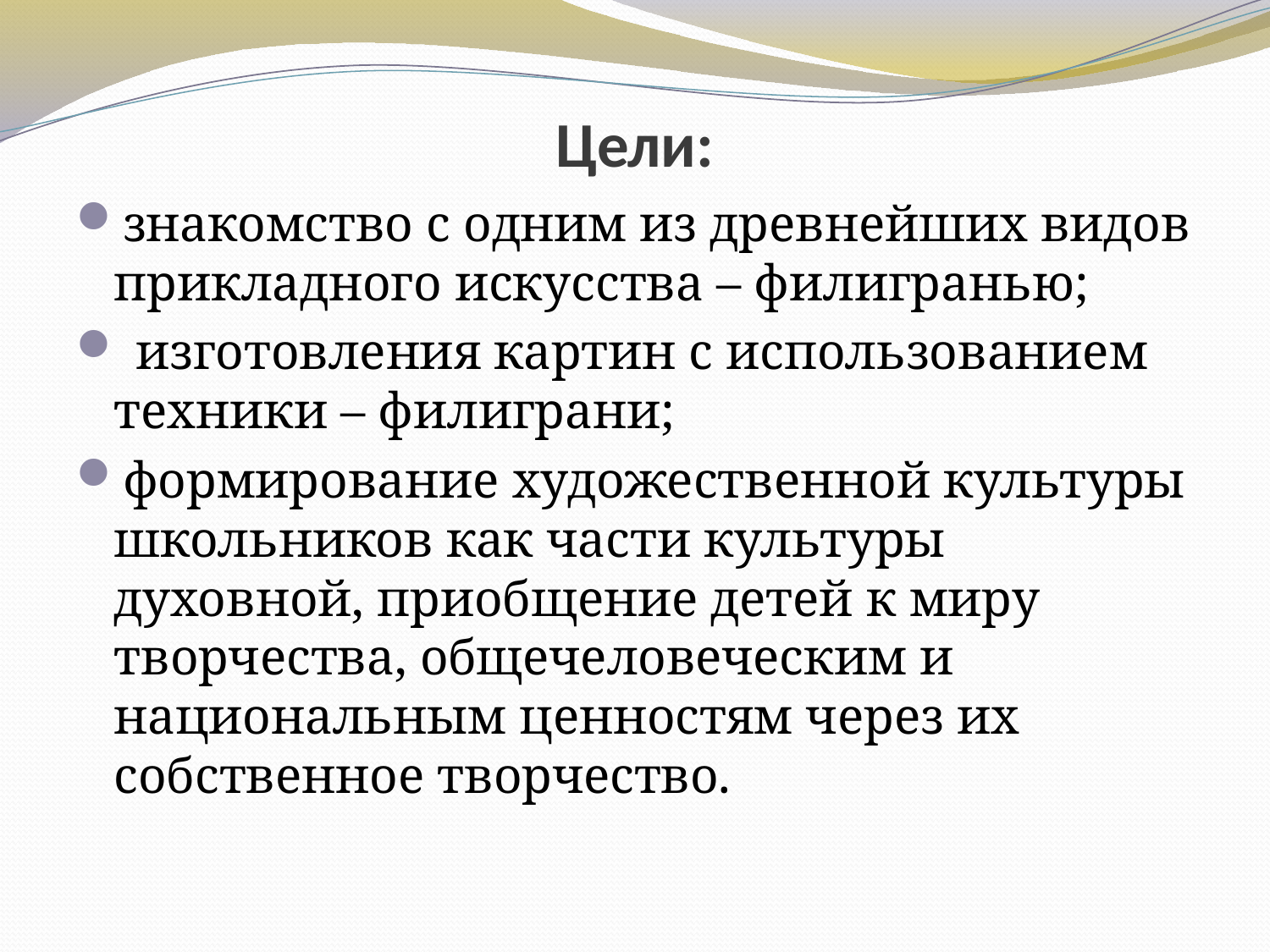

# Цели:
знакомство с одним из древнейших видов прикладного искусства – филигранью;
 изготовления картин с использованием техники – филиграни;
формирование художественной культуры школьников как части культуры духовной, приобщение детей к миру творчества, общечеловеческим и национальным ценностям через их собственное творчество.